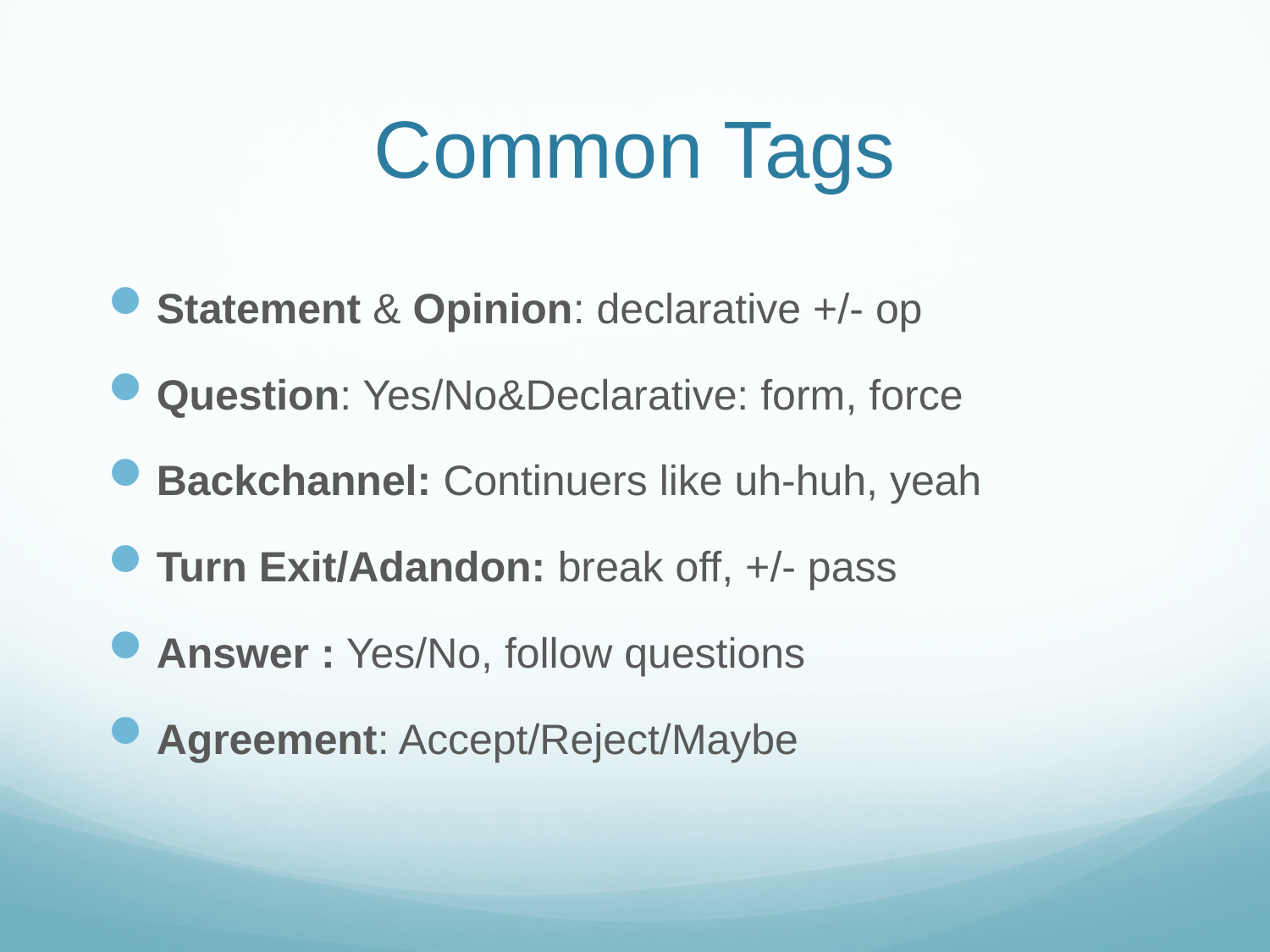

# Common Tags
Statement & Opinion: declarative +/- op
Question: Yes/No&Declarative: form, force
Backchannel: Continuers like uh-huh, yeah
Turn Exit/Adandon: break off, +/- pass
Answer : Yes/No, follow questions
Agreement: Accept/Reject/Maybe